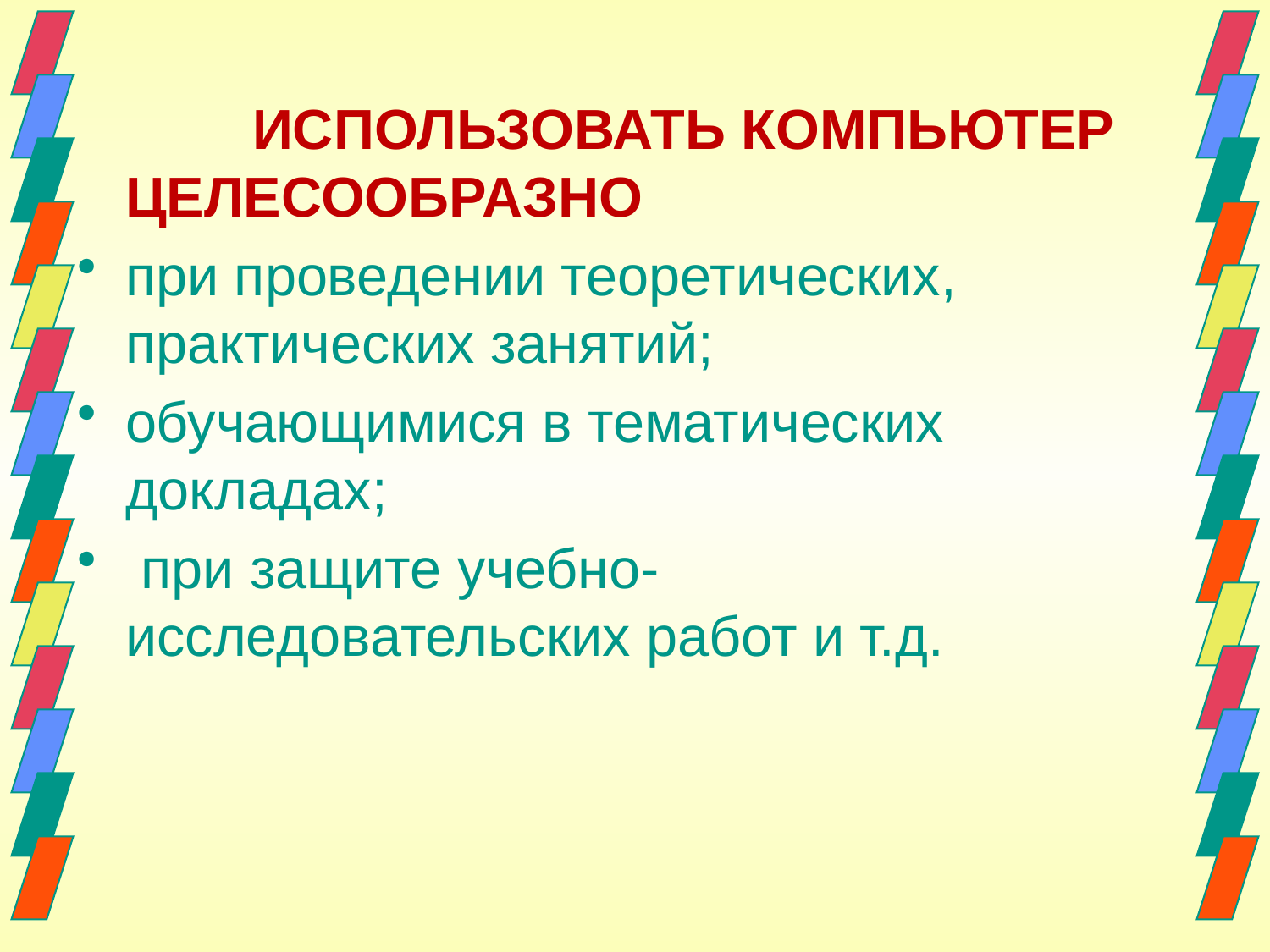

#
		ИСПОЛЬЗОВАТЬ КОМПЬЮТЕР ЦЕЛЕСООБРАЗНО
при проведении теоретических, практических занятий;
обучающимися в тематических докладах;
 при защите учебно-исследовательских работ и т.д.